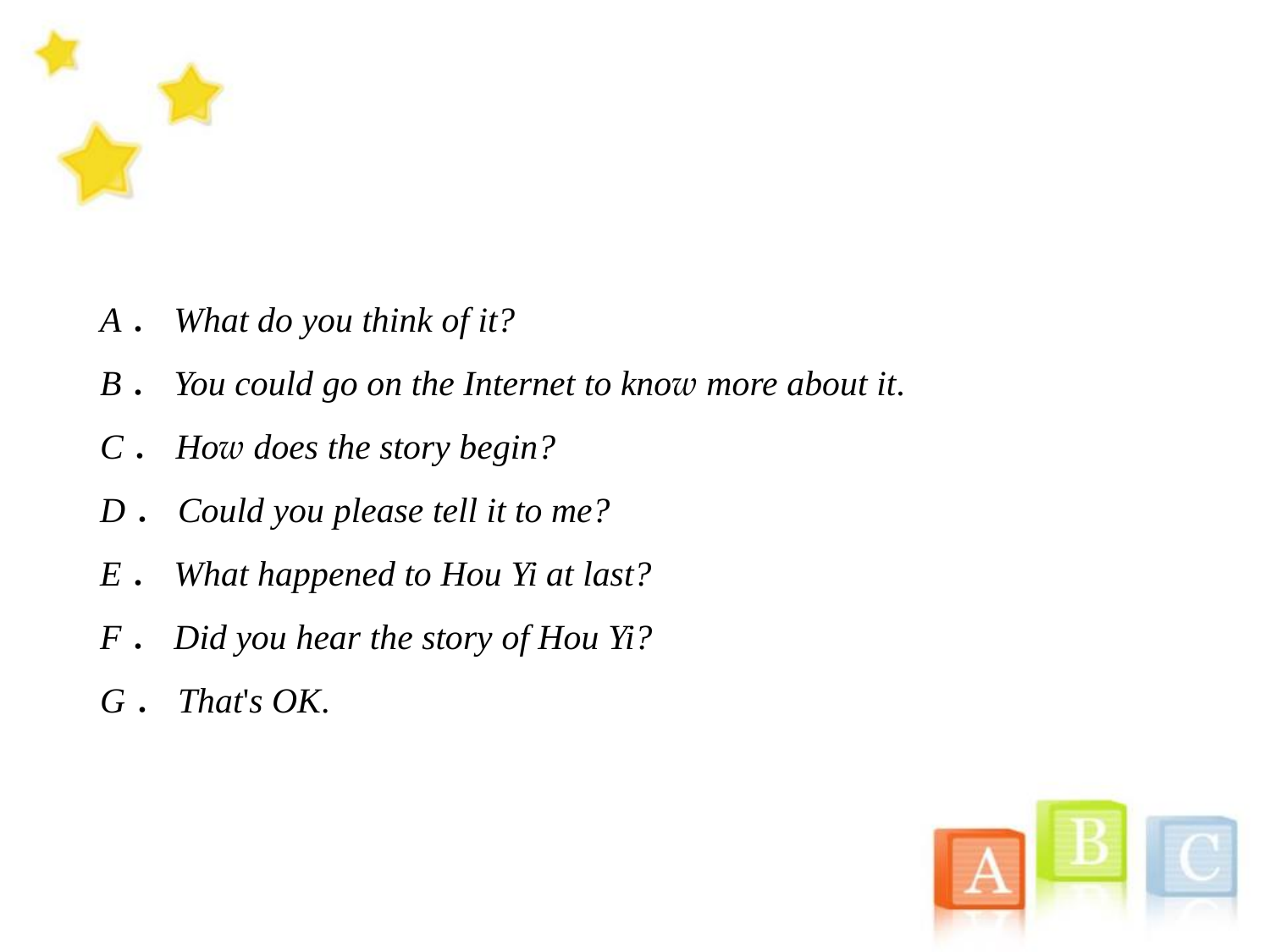

A．What do you think of it?
B．You could go on the Internet to know more about it.
C．How does the story begin?
D．Could you please tell it to me?
E．What happened to Hou Yi at last?
F．Did you hear the story of Hou Yi?
G．That's OK.